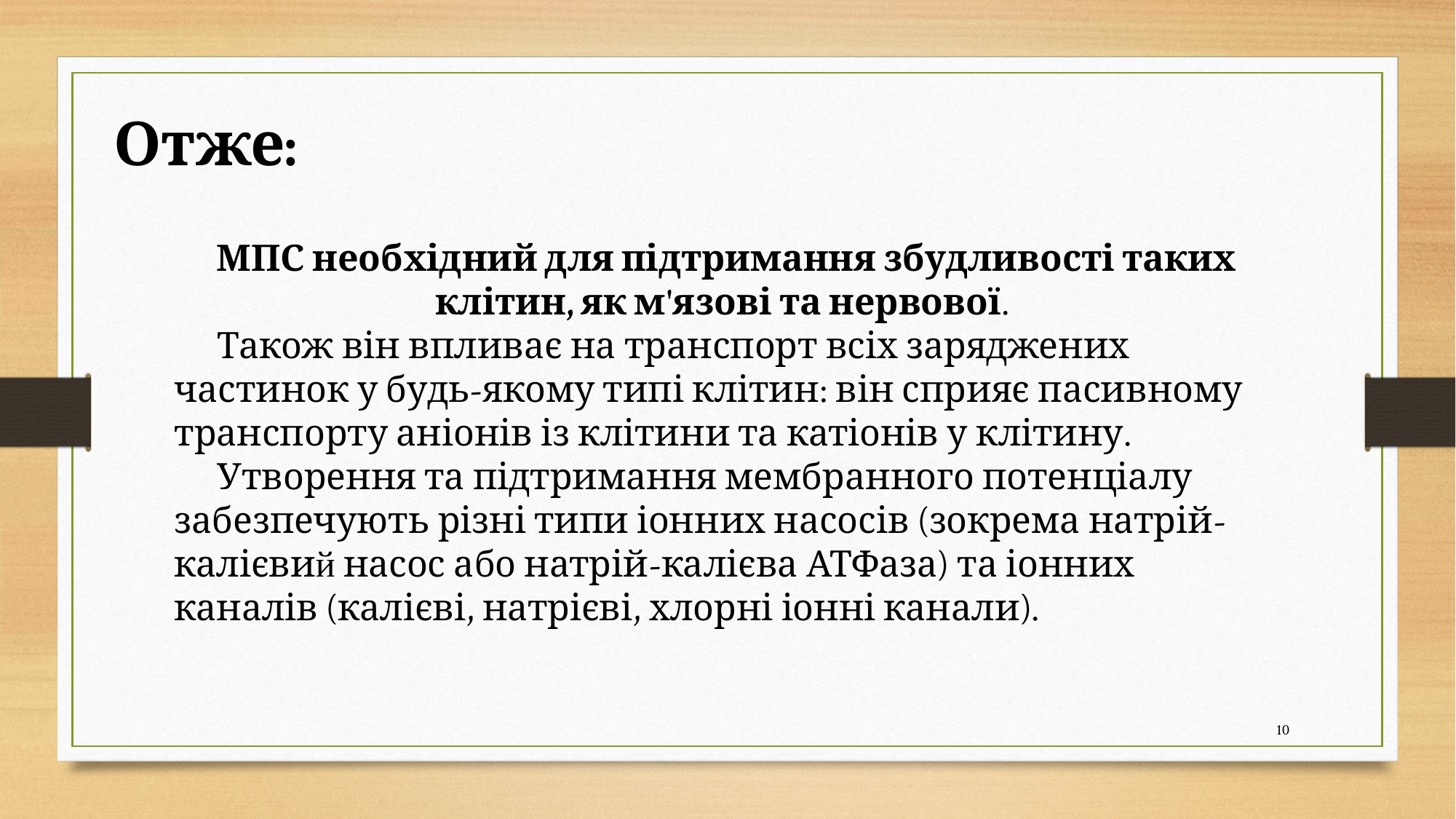

Отже:
МПС необхідний для підтримання збудливості таких клітин, як м'язові та нервової.
Також він впливає на транспорт всіх заряджених частинок у будь-якому типі клітин: він сприяє пасивному транспорту аніонів із клітини та катіонів у клітину.
Утворення та підтримання мембранного потенціалу забезпечують різні типи іонних насосів (зокрема натрій-калієвий насос або натрій-калієва АТФаза) та іонних каналів (калієві, натрієві, хлорні іонні канали).
10